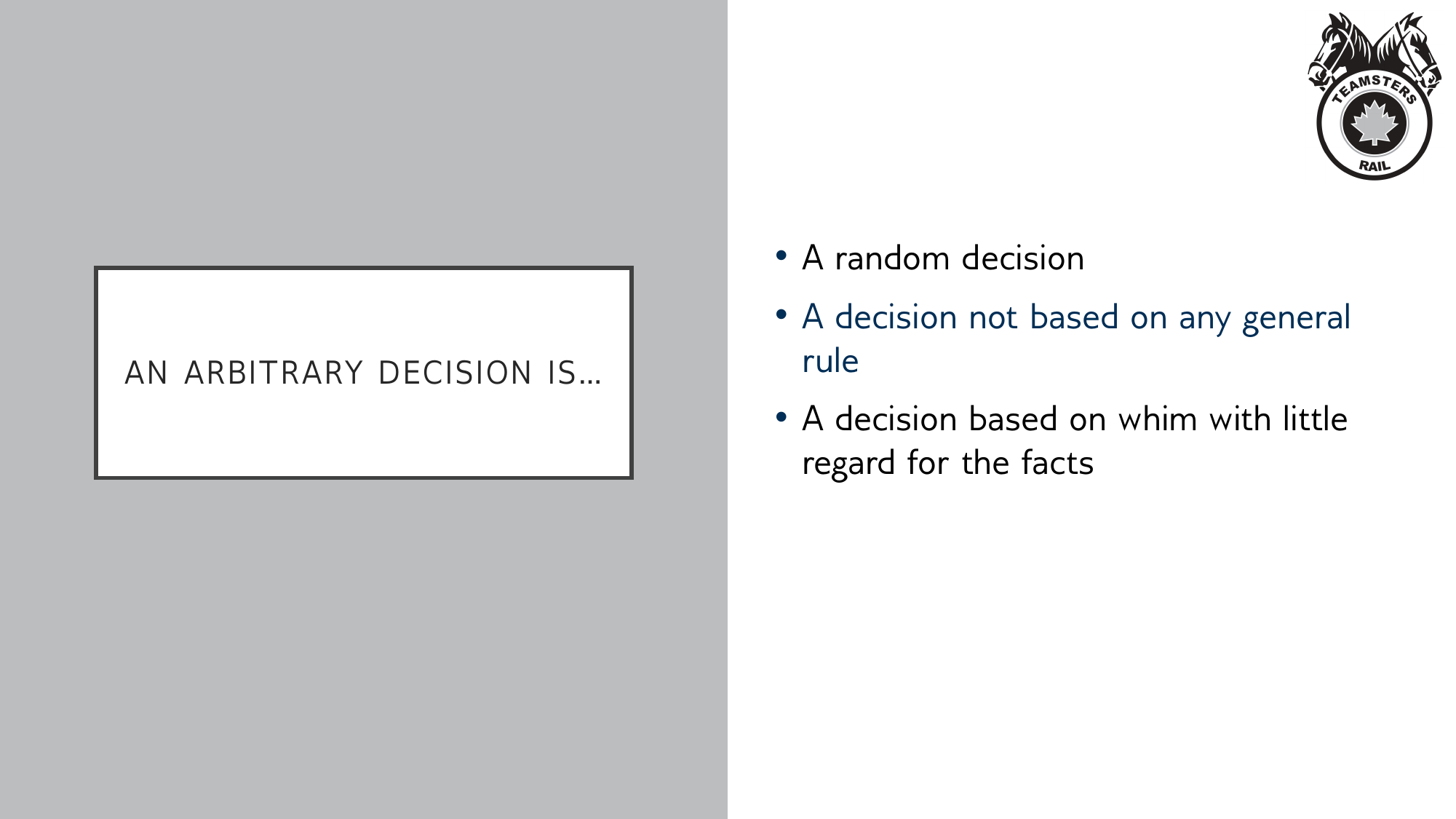

A random decision
A decision not based on any general rule
A decision based on whim with little regard for the facts
# An arbitrary decision is…